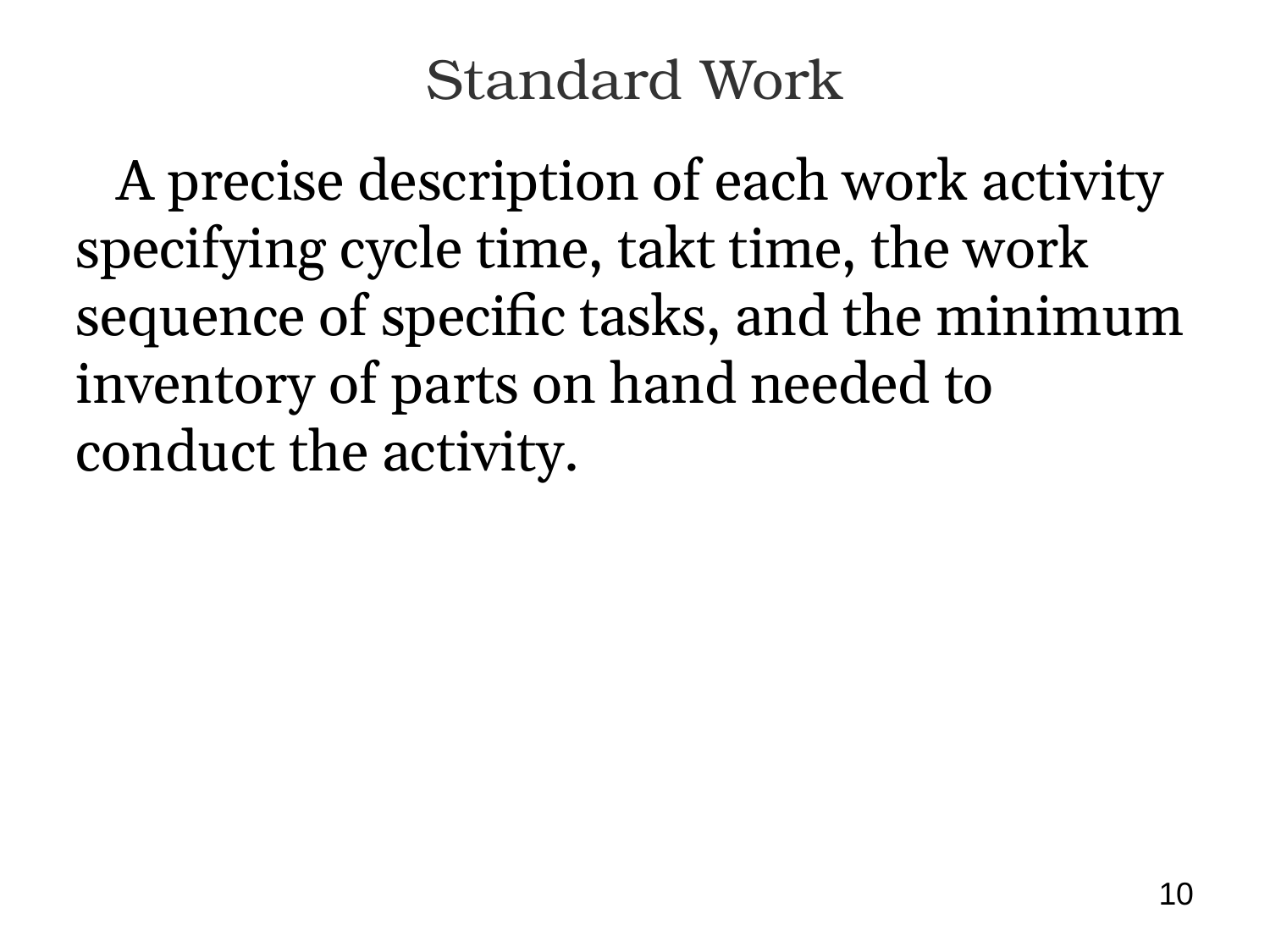

# Standard Work
   A precise description of each work activity specifying cycle time, takt time, the work sequence of specific tasks, and the minimum inventory of parts on hand needed to conduct the activity.
10